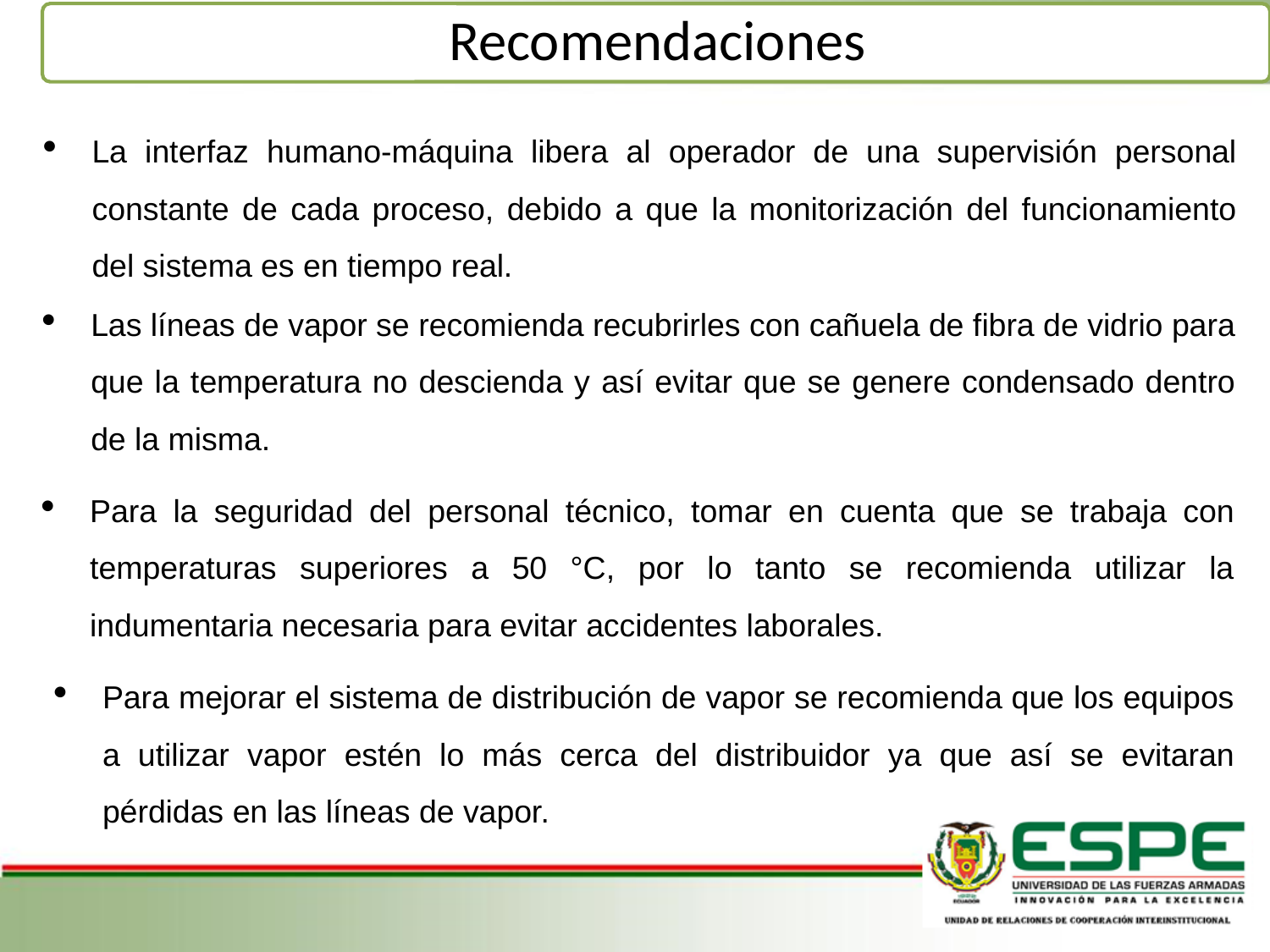

Recomendaciones
La interfaz humano-máquina libera al operador de una supervisión personal constante de cada proceso, debido a que la monitorización del funcionamiento del sistema es en tiempo real.

Las líneas de vapor se recomienda recubrirles con cañuela de fibra de vidrio para que la temperatura no descienda y así evitar que se genere condensado dentro de la misma.

Para la seguridad del personal técnico, tomar en cuenta que se trabaja con temperaturas superiores a 50 °C, por lo tanto se recomienda utilizar la indumentaria necesaria para evitar accidentes laborales.
Para mejorar el sistema de distribución de vapor se recomienda que los equipos a utilizar vapor estén lo más cerca del distribuidor ya que así se evitaran pérdidas en las líneas de vapor.